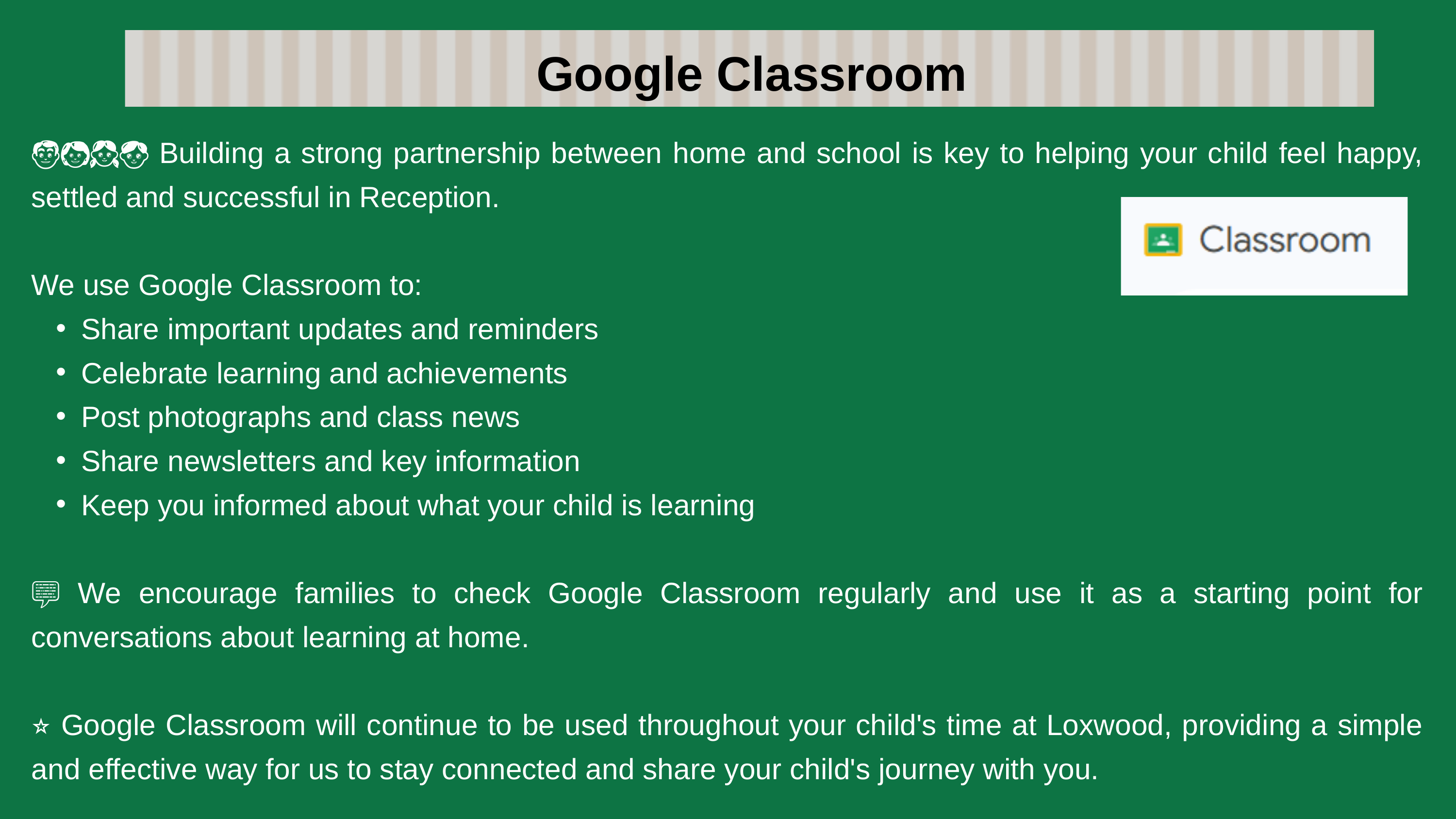

Google Classroom
👨‍👩‍👧‍👦 Building a strong partnership between home and school is key to helping your child feel happy, settled and successful in Reception.

We use Google Classroom to:
Share important updates and reminders
Celebrate learning and achievements
Post photographs and class news
Share newsletters and key information
Keep you informed about what your child is learning

💬 We encourage families to check Google Classroom regularly and use it as a starting point for conversations about learning at home.

⭐ Google Classroom will continue to be used throughout your child's time at Loxwood, providing a simple and effective way for us to stay connected and share your child's journey with you.